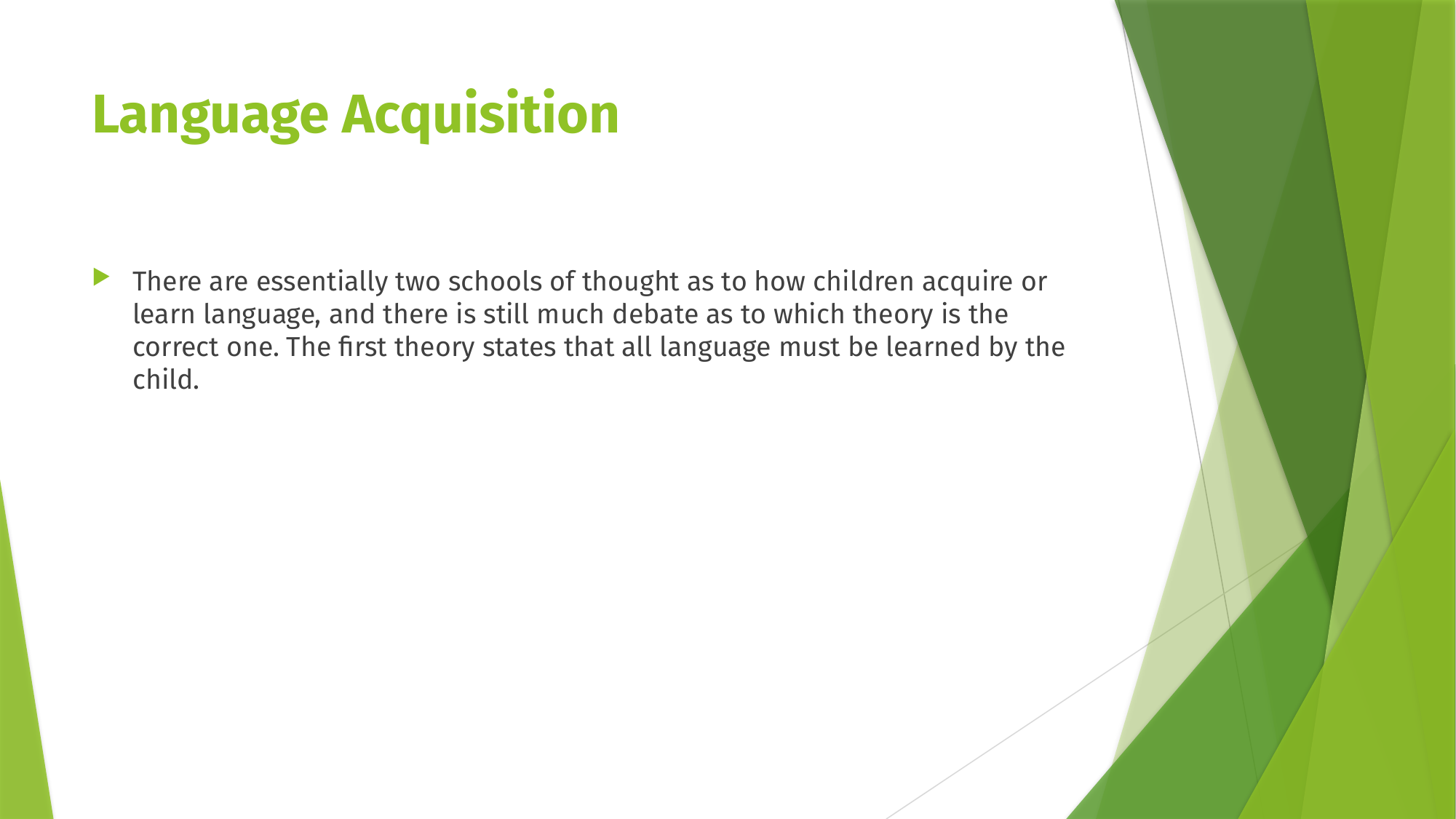

# Language Acquisition
There are essentially two schools of thought as to how children acquire or learn language, and there is still much debate as to which theory is the correct one. The first theory states that all language must be learned by the child.